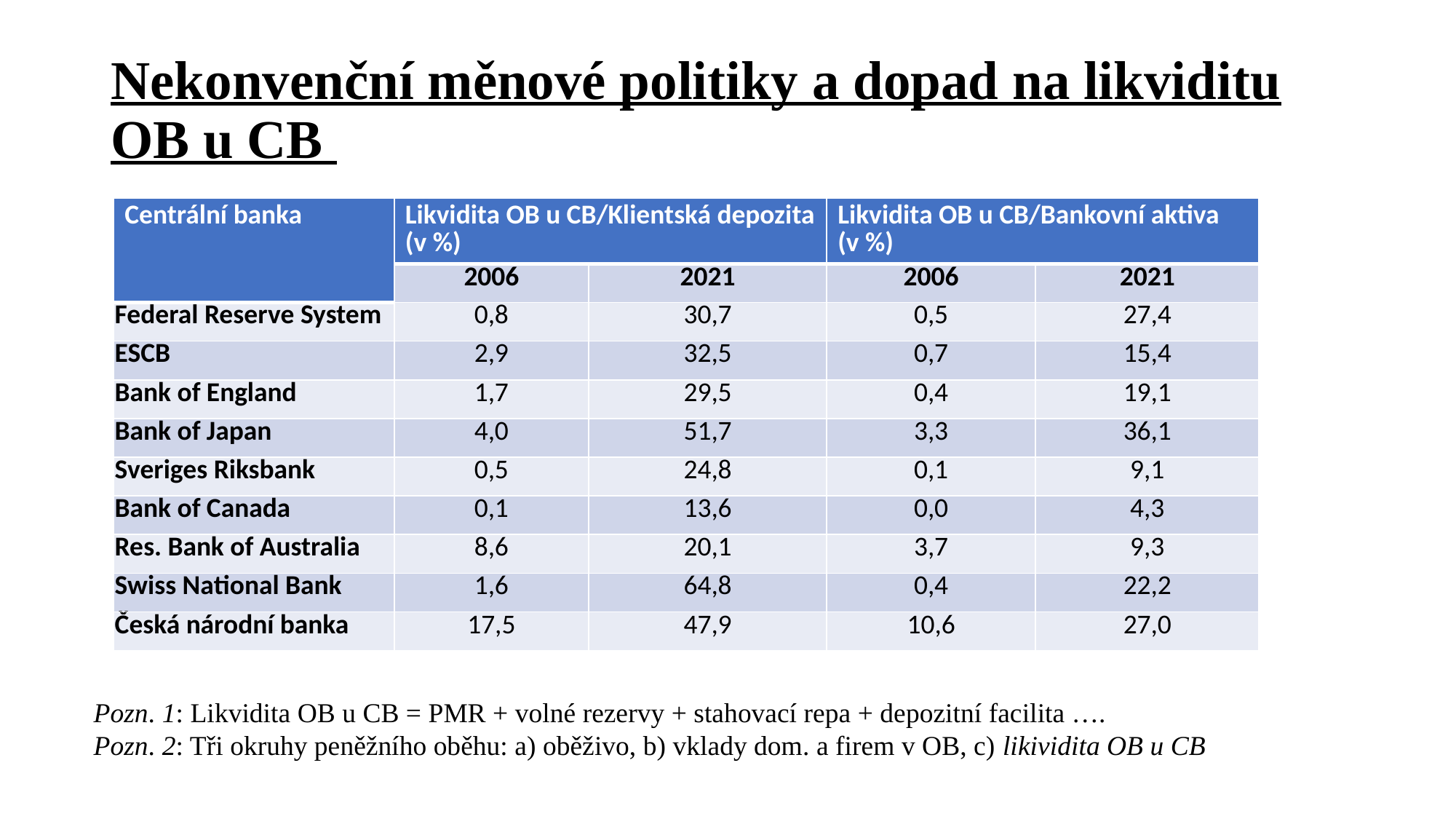

# Nekonvenční měnové politiky a dopad na likviditu OB u CB
| Centrální banka | Likvidita OB u CB/Klientská depozita (v %) |  | Likvidita OB u CB/Bankovní aktiva (v %) |  |
| --- | --- | --- | --- | --- |
|  | 2006 | 2021 | 2006 | 2021 |
| Federal Reserve System | 0,8 | 30,7 | 0,5 | 27,4 |
| ESCB | 2,9 | 32,5 | 0,7 | 15,4 |
| Bank of England | 1,7 | 29,5 | 0,4 | 19,1 |
| Bank of Japan | 4,0 | 51,7 | 3,3 | 36,1 |
| Sveriges Riksbank | 0,5 | 24,8 | 0,1 | 9,1 |
| Bank of Canada | 0,1 | 13,6 | 0,0 | 4,3 |
| Res. Bank of Australia | 8,6 | 20,1 | 3,7 | 9,3 |
| Swiss National Bank | 1,6 | 64,8 | 0,4 | 22,2 |
| Česká národní banka | 17,5 | 47,9 | 10,6 | 27,0 |
Pozn. 1: Likvidita OB u CB = PMR + volné rezervy + stahovací repa + depozitní facilita ….
Pozn. 2: Tři okruhy peněžního oběhu: a) oběživo, b) vklady dom. a firem v OB, c) likividita OB u CB